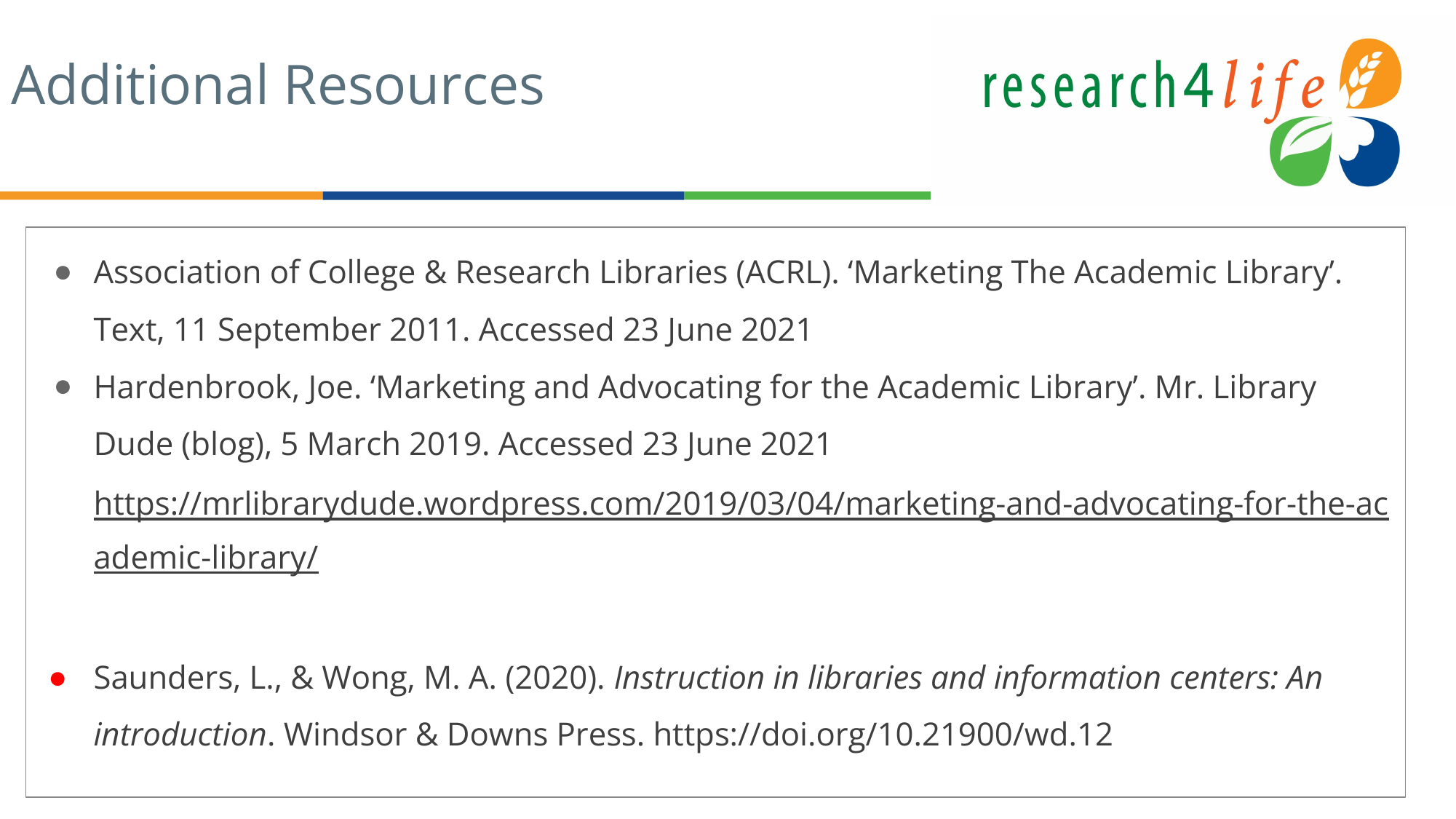

# Additional Resources
Association of College & Research Libraries (ACRL). ‘Marketing The Academic Library’. Text, 11 September 2011. Accessed 23 June 2021
Hardenbrook, Joe. ‘Marketing and Advocating for the Academic Library’. Mr. Library Dude (blog), 5 March 2019. Accessed 23 June 2021 https://mrlibrarydude.wordpress.com/2019/03/04/marketing-and-advocating-for-the-academic-library/
Saunders, L., & Wong, M. A. (2020). Instruction in libraries and information centers: An introduction. Windsor & Downs Press. https://doi.org/10.21900/wd.12